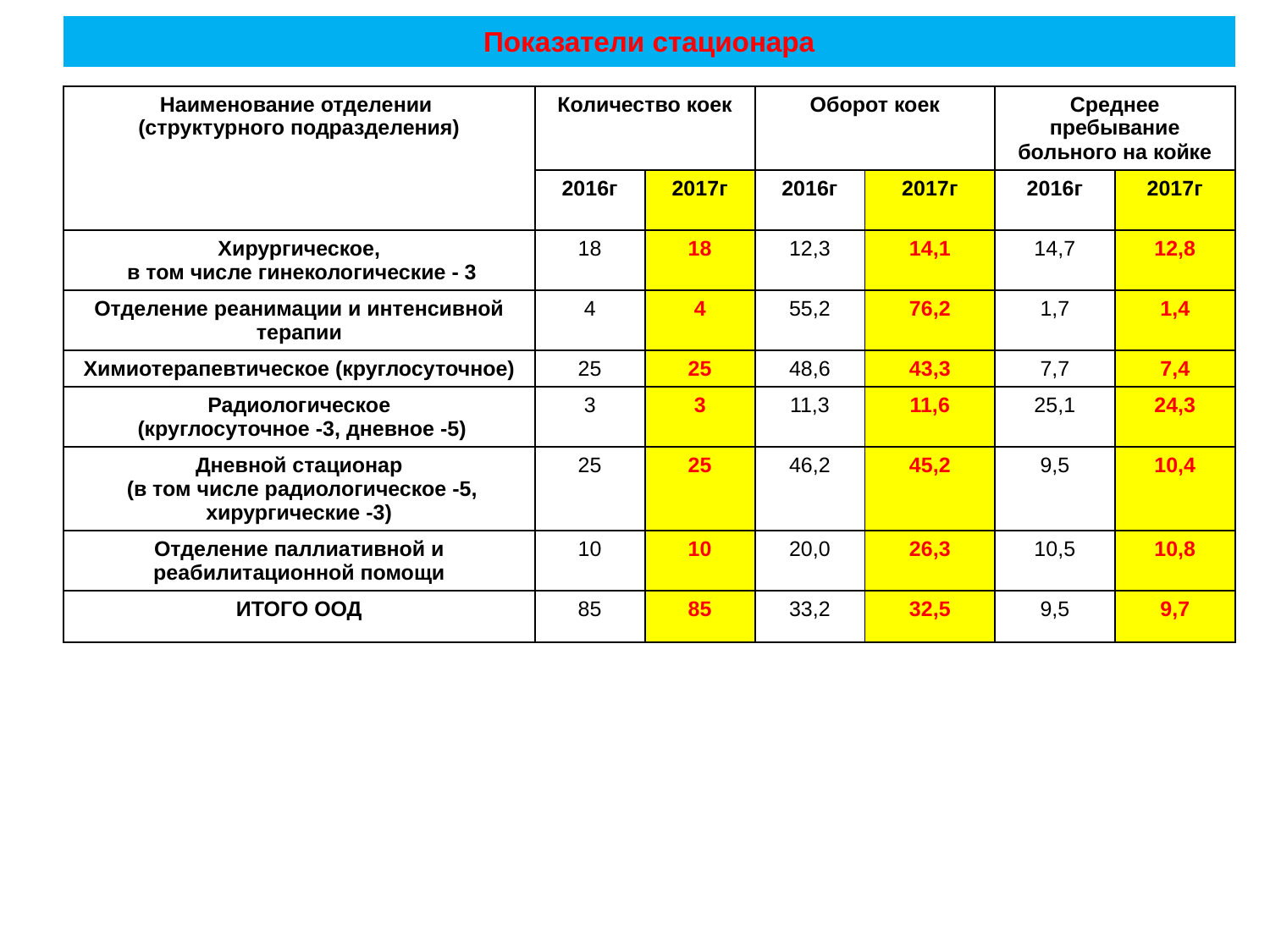

# Показатели стационара
| Наименование отделении (структурного подразделения) | Количество коек |  | Оборот коек |  | Среднее пребывание больного на койке |  |
| --- | --- | --- | --- | --- | --- | --- |
|  | 2016г | 2017г | 2016г | 2017г | 2016г | 2017г |
| Хирургическое, в том числе гинекологические - 3 | 18 | 18 | 12,3 | 14,1 | 14,7 | 12,8 |
| Отделение реанимации и интенсивной терапии | 4 | 4 | 55,2 | 76,2 | 1,7 | 1,4 |
| Химиотерапевтическое (круглосуточное) | 25 | 25 | 48,6 | 43,3 | 7,7 | 7,4 |
| Радиологическое (круглосуточное -3, дневное -5) | 3 | 3 | 11,3 | 11,6 | 25,1 | 24,3 |
| Дневной стационар (в том числе радиологическое -5, хирургические -3) | 25 | 25 | 46,2 | 45,2 | 9,5 | 10,4 |
| Отделение паллиативной и реабилитационной помощи | 10 | 10 | 20,0 | 26,3 | 10,5 | 10,8 |
| ИТОГО ООД | 85 | 85 | 33,2 | 32,5 | 9,5 | 9,7 |